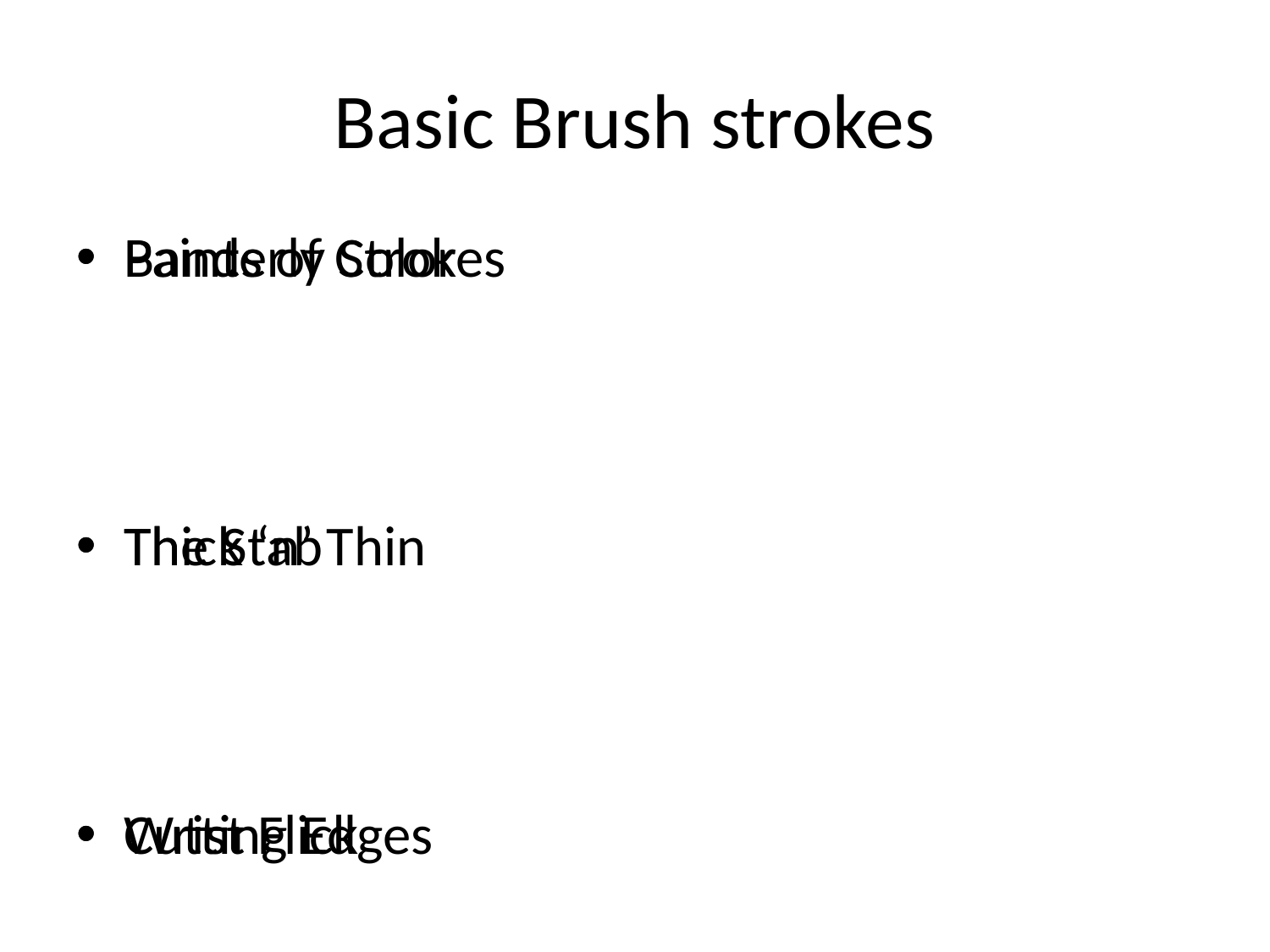

# Basic Brush strokes
Bands of Color

Thick ‘n’ Thin

Wrist Flick
Painterly Strokes

The Stab

Cutting Edges